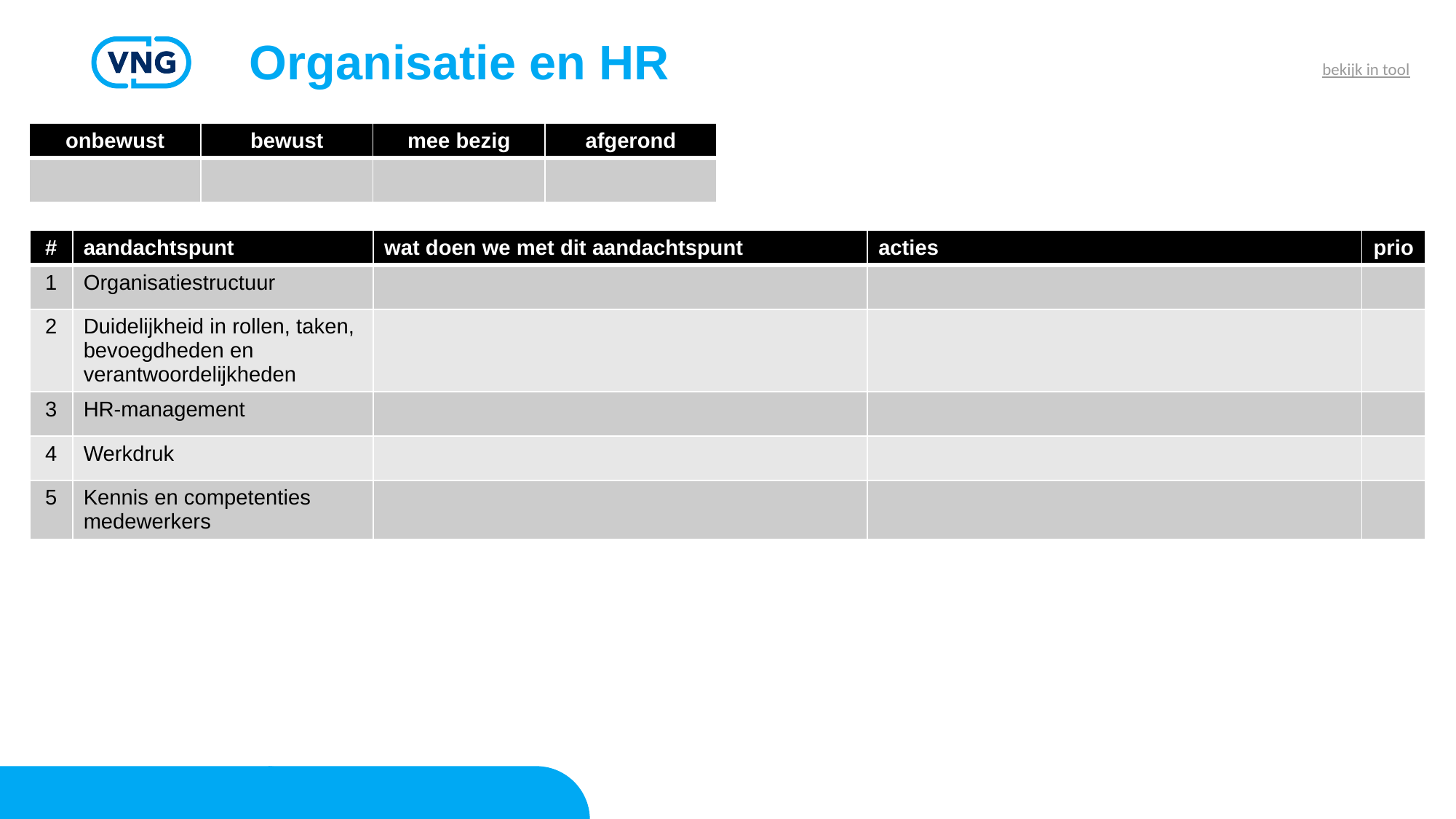

# Organisatie en HR
bekijk in tool
| onbewust | bewust | mee bezig | afgerond |
| --- | --- | --- | --- |
|  |  |  |  |
| # | aandachtspunt | wat doen we met dit aandachtspunt | acties | prio |
| --- | --- | --- | --- | --- |
| 1 | Organisatiestructuur |  |  |  |
| 2 | Duidelijkheid in rollen, taken, bevoegdheden en verantwoordelijkheden |  |  |  |
| 3 | HR-management |  |  |  |
| 4 | Werkdruk |  |  |  |
| 5 | Kennis en competenties medewerkers |  |  |  |